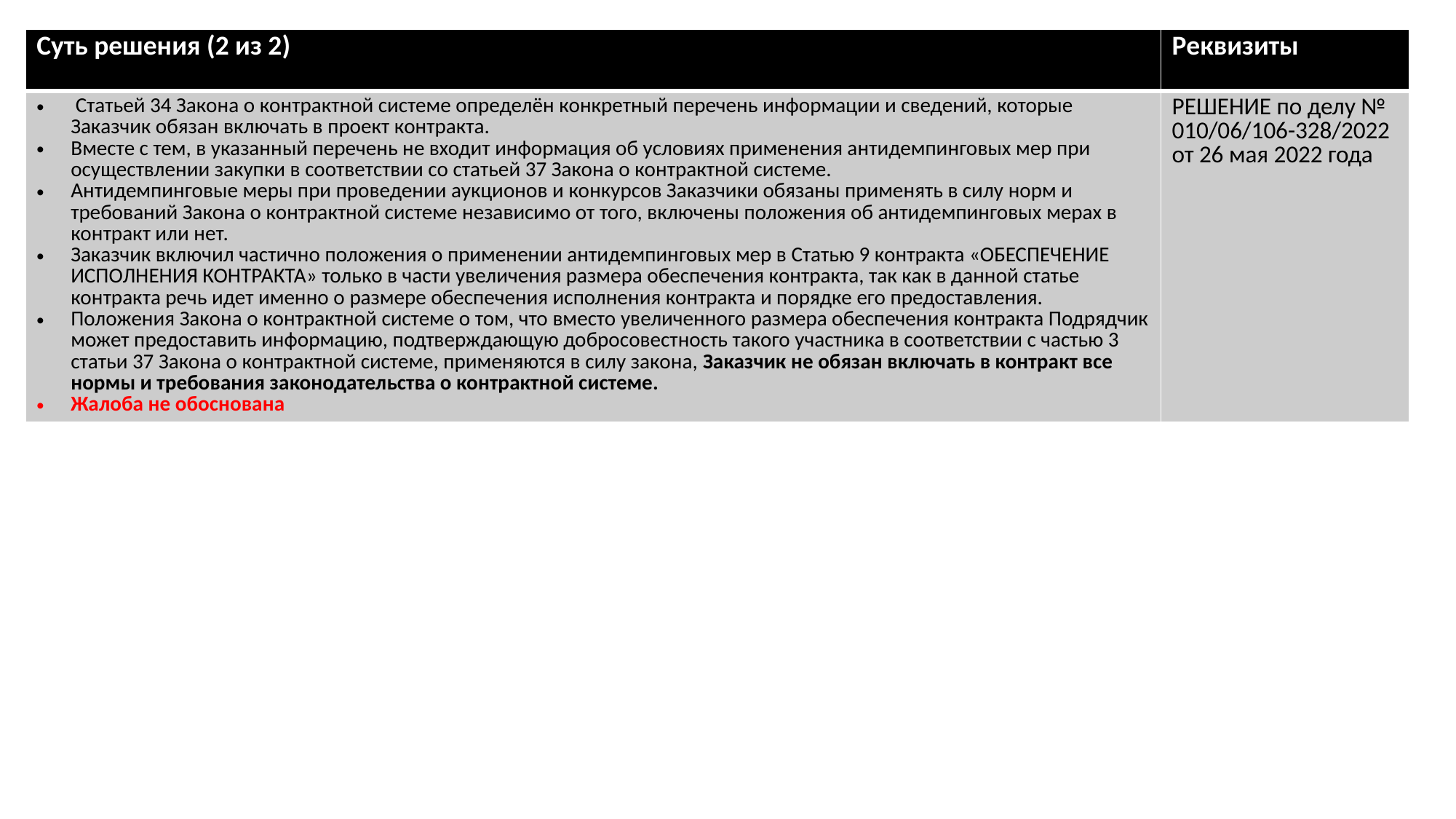

| Суть решения (2 из 2) | Реквизиты |
| --- | --- |
| Статьей 34 Закона о контрактной системе определён конкретный перечень информации и сведений, которые Заказчик обязан включать в проект контракта. Вместе с тем, в указанный перечень не входит информация об условиях применения антидемпинговых мер при осуществлении закупки в соответствии со статьей 37 Закона о контрактной системе. Антидемпинговые меры при проведении аукционов и конкурсов Заказчики обязаны применять в силу норм и требований Закона о контрактной системе независимо от того, включены положения об антидемпинговых мерах в контракт или нет. Заказчик включил частично положения о применении антидемпинговых мер в Статью 9 контракта «ОБЕСПЕЧЕНИЕ ИСПОЛНЕНИЯ КОНТРАКТА» только в части увеличения размера обеспечения контракта, так как в данной статье контракта речь идет именно о размере обеспечения исполнения контракта и порядке его предоставления. Положения Закона о контрактной системе о том, что вместо увеличенного размера обеспечения контракта Подрядчик может предоставить информацию, подтверждающую добросовестность такого участника в соответствии с частью 3 статьи 37 Закона о контрактной системе, применяются в силу закона, Заказчик не обязан включать в контракт все нормы и требования законодательства о контрактной системе. Жалоба не обоснована | РЕШЕНИЕ по делу № 010/06/106-328/2022 от 26 мая 2022 года |